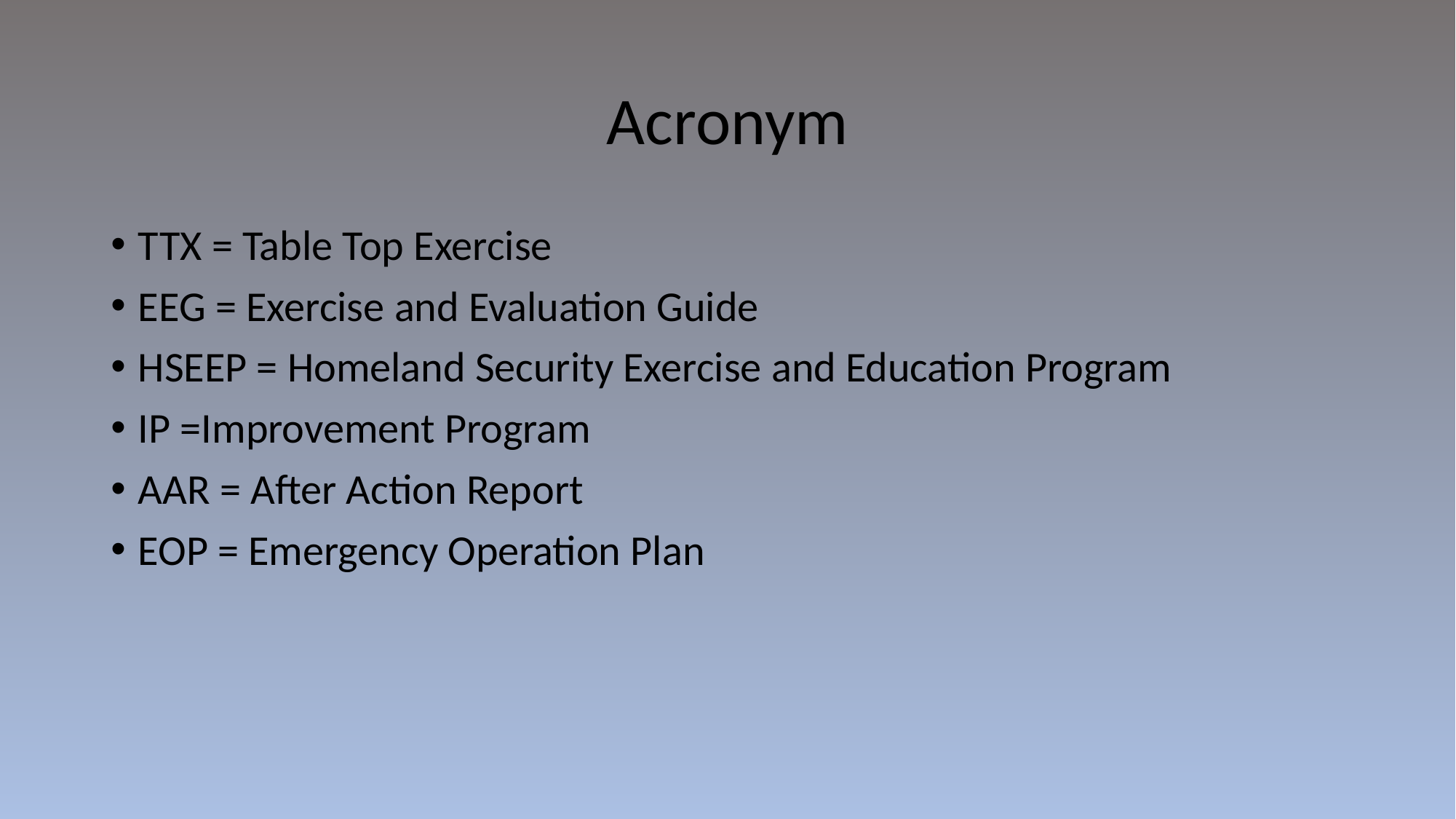

# Acronym
TTX = Table Top Exercise
EEG = Exercise and Evaluation Guide
HSEEP = Homeland Security Exercise and Education Program
IP =Improvement Program
AAR = After Action Report
EOP = Emergency Operation Plan